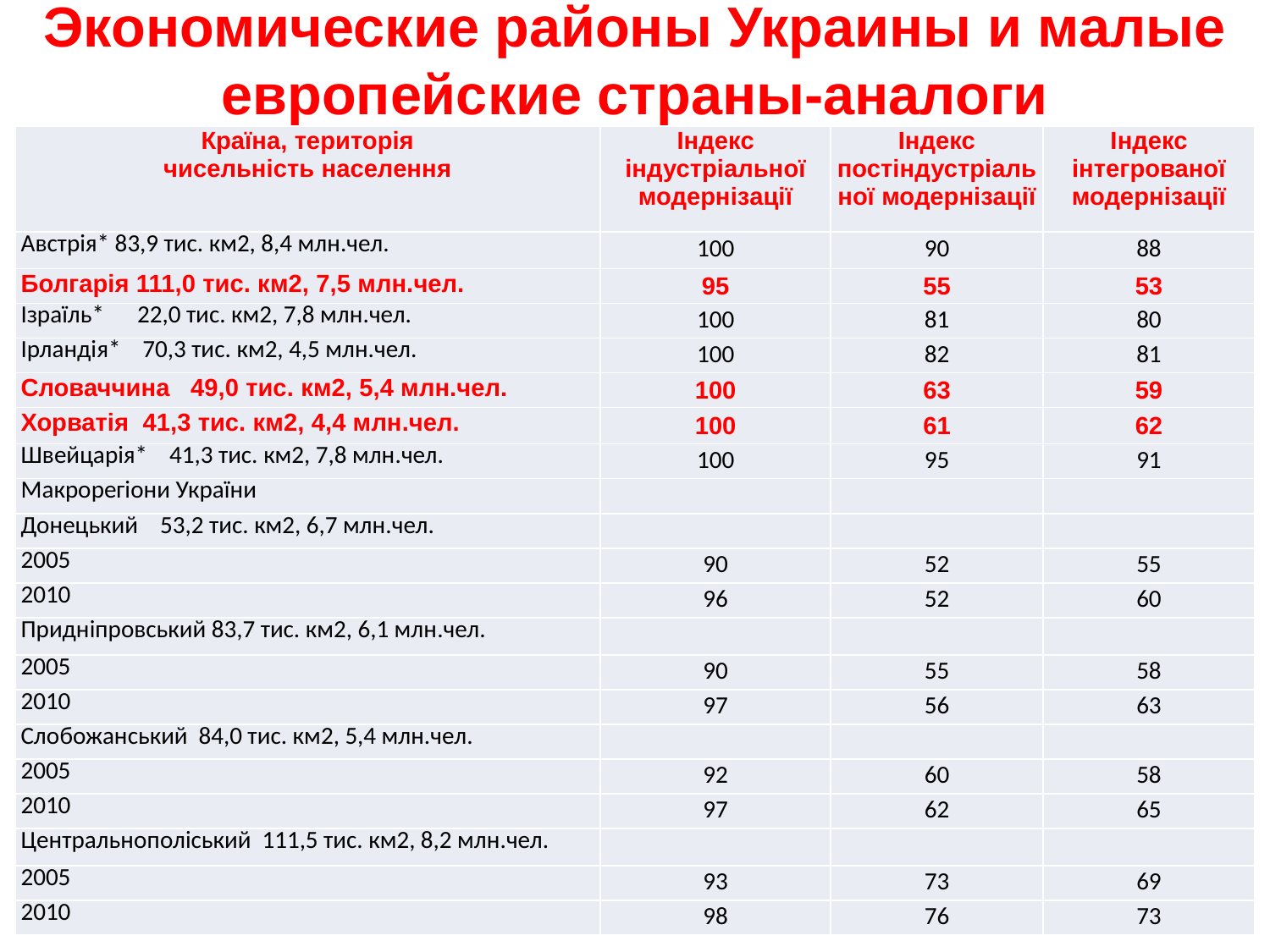

# Экономические районы Украины и малые европейские страны-аналоги
| Країна, територія чисельність населення | Індекс індустріальної модернізації | Індекс постіндустріальної модернізації | Індекс інтегрованої модернізації |
| --- | --- | --- | --- |
| Австрія\* 83,9 тис. км2, 8,4 млн.чел. | 100 | 90 | 88 |
| Болгарія 111,0 тис. км2, 7,5 млн.чел. | 95 | 55 | 53 |
| Ізраїль\* 22,0 тис. км2, 7,8 млн.чел. | 100 | 81 | 80 |
| Ірландія\* 70,3 тис. км2, 4,5 млн.чел. | 100 | 82 | 81 |
| Словаччина 49,0 тис. км2, 5,4 млн.чел. | 100 | 63 | 59 |
| Хорватія 41,3 тис. км2, 4,4 млн.чел. | 100 | 61 | 62 |
| Швейцарія\* 41,3 тис. км2, 7,8 млн.чел. | 100 | 95 | 91 |
| Макрорегіони України |  |  |  |
| Донецький 53,2 тис. км2, 6,7 млн.чел. |  |  |  |
| 2005 | 90 | 52 | 55 |
| 2010 | 96 | 52 | 60 |
| Придніпровський 83,7 тис. км2, 6,1 млн.чел. |  |  |  |
| 2005 | 90 | 55 | 58 |
| 2010 | 97 | 56 | 63 |
| Слобожанський 84,0 тис. км2, 5,4 млн.чел. |  |  |  |
| 2005 | 92 | 60 | 58 |
| 2010 | 97 | 62 | 65 |
| Центральнополіський 111,5 тис. км2, 8,2 млн.чел. |  |  |  |
| 2005 | 93 | 73 | 69 |
| 2010 | 98 | 76 | 73 |